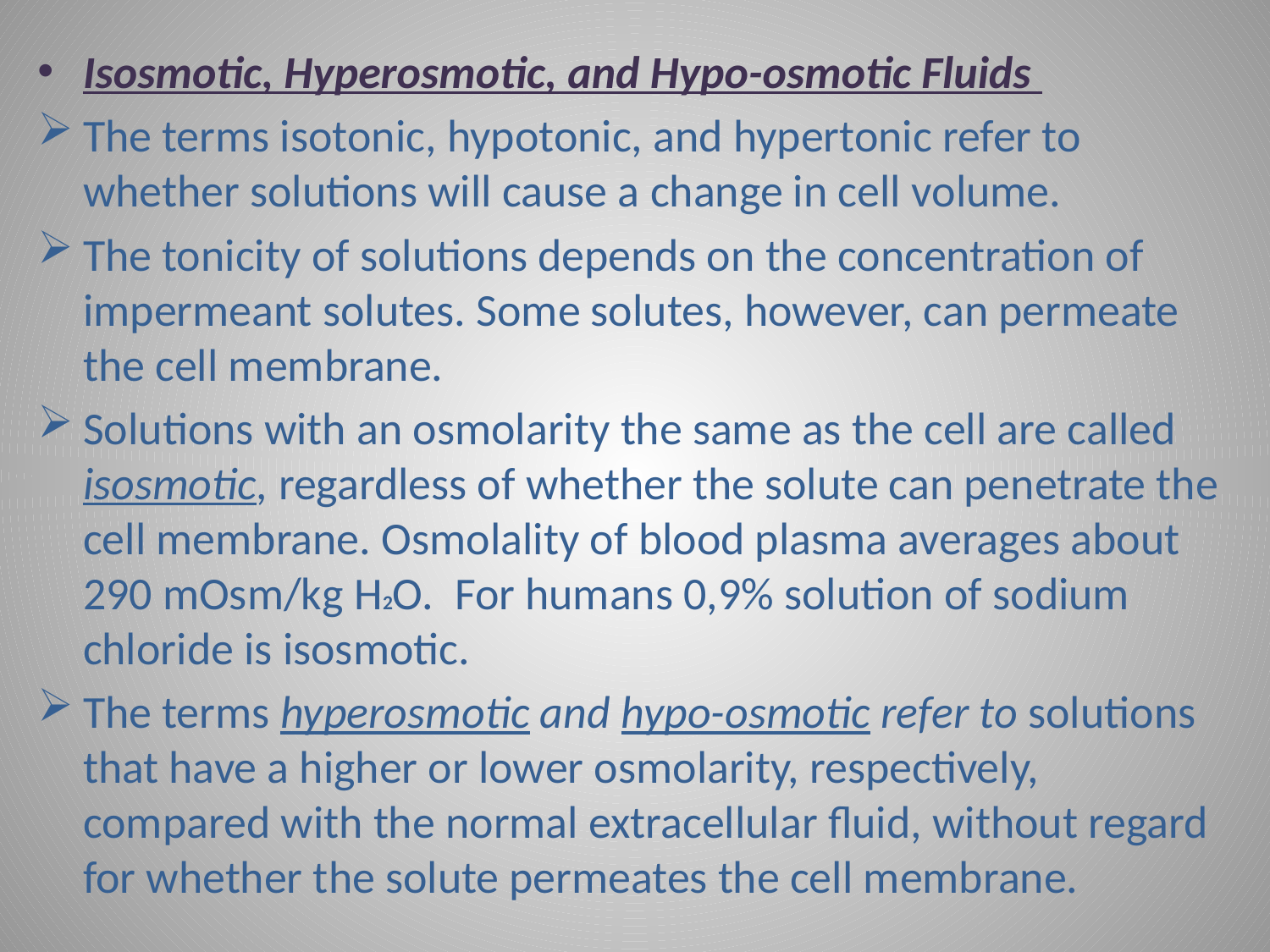

Isosmotic, Hyperosmotic, and Hypo-osmotic Fluids
The terms isotonic, hypotonic, and hypertonic refer to whether solutions will cause a change in cell volume.
The tonicity of solutions depends on the concentration of impermeant solutes. Some solutes, however, can permeate the cell membrane.
Solutions with an osmolarity the same as the cell are called isosmotic, regardless of whether the solute can penetrate the cell membrane. Osmolality of blood plasma averages about 290 mOsm/kg H2O.  For humans 0,9% solution of sodium chloride is isosmotic.
The terms hyperosmotic and hypo-osmotic refer to solutions that have a higher or lower osmolarity, respectively, compared with the normal extracellular fluid, without regard for whether the solute permeates the cell membrane.

#